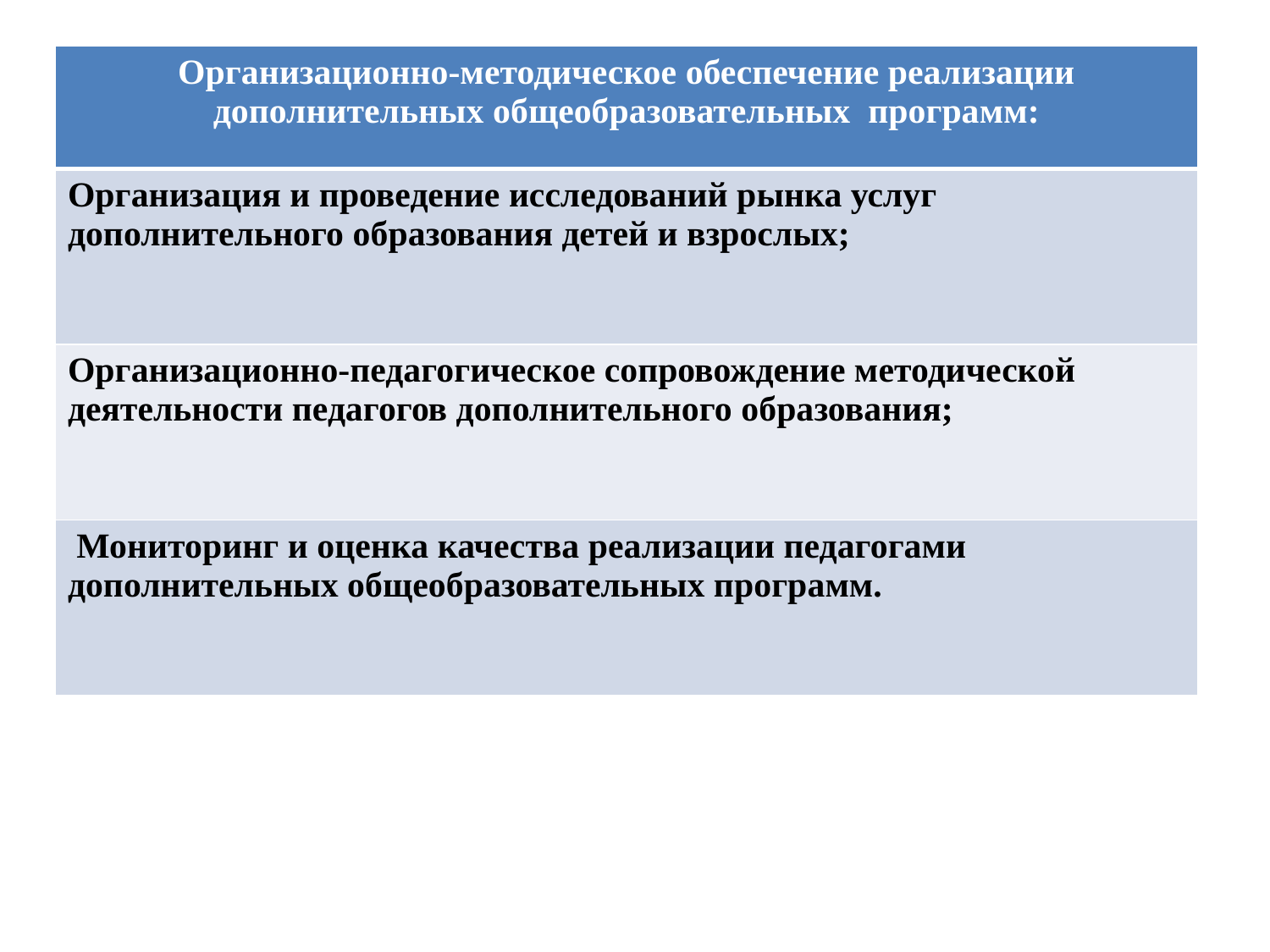

| Организационно-методическое обеспечение реализации дополнительных общеобразовательных программ: |
| --- |
| Организация и проведение исследований рынка услуг дополнительного образования детей и взрослых; |
| Организационно-педагогическое сопровождение методической деятельности педагогов дополнительного образования; |
| Мониторинг и оценка качества реализации педагогами дополнительных общеобразовательных программ. |